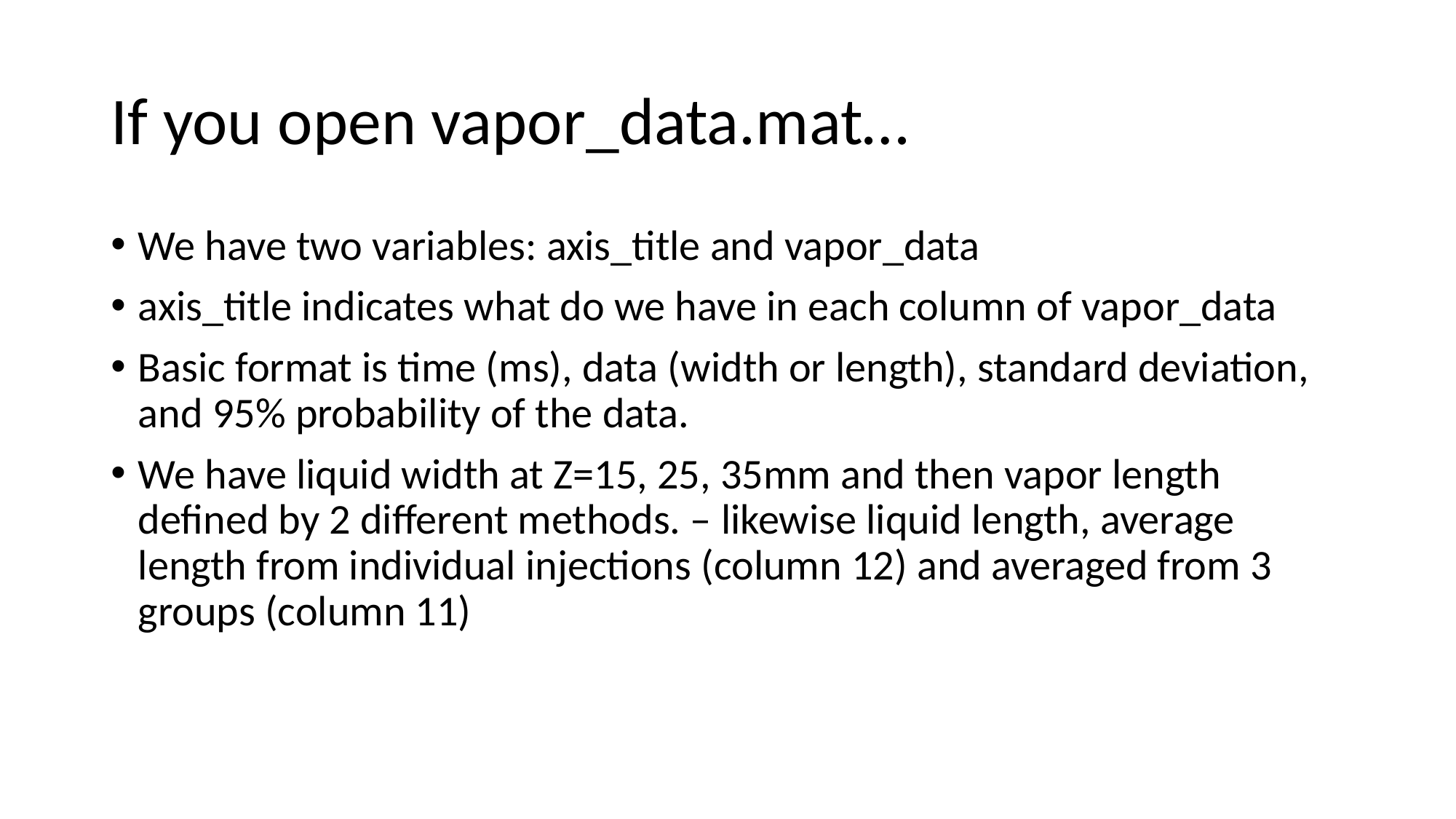

# If you open vapor_data.mat…
We have two variables: axis_title and vapor_data
axis_title indicates what do we have in each column of vapor_data
Basic format is time (ms), data (width or length), standard deviation, and 95% probability of the data.
We have liquid width at Z=15, 25, 35mm and then vapor length defined by 2 different methods. – likewise liquid length, average length from individual injections (column 12) and averaged from 3 groups (column 11)